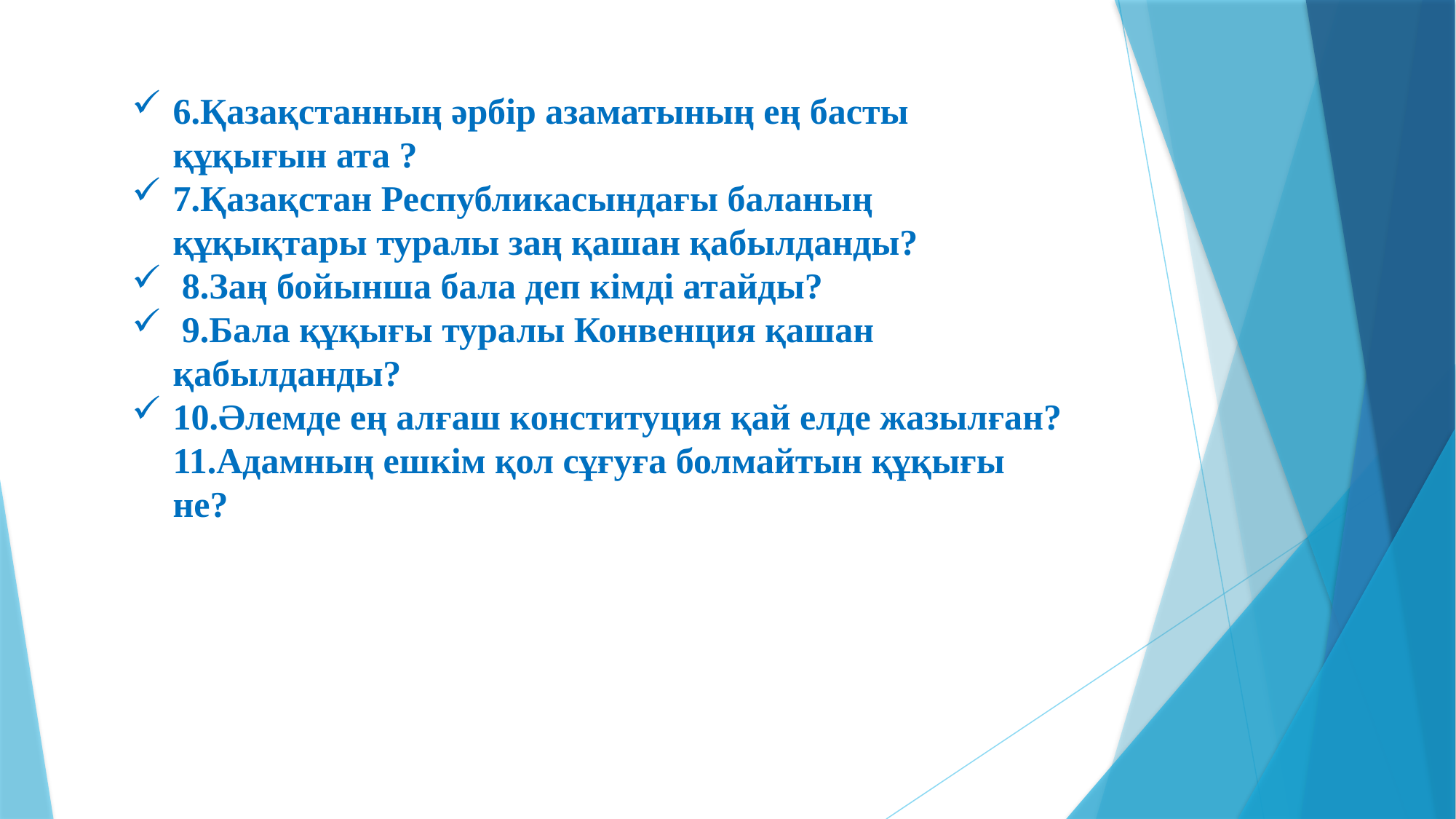

6.Қазақстанның әрбір азаматының ең басты құқығын ата ?
7.Қазақстан Республикасындағы баланың құқықтары туралы заң қашан қабылданды?
 8.Заң бойынша бала деп кімді атайды?
 9.Бала құқығы туралы Конвенция қашан қабылданды?
10.Әлемде ең алғаш конституция қай елде жазылған? 11.Адамның ешкім қол сұғуға болмайтын құқығы не?